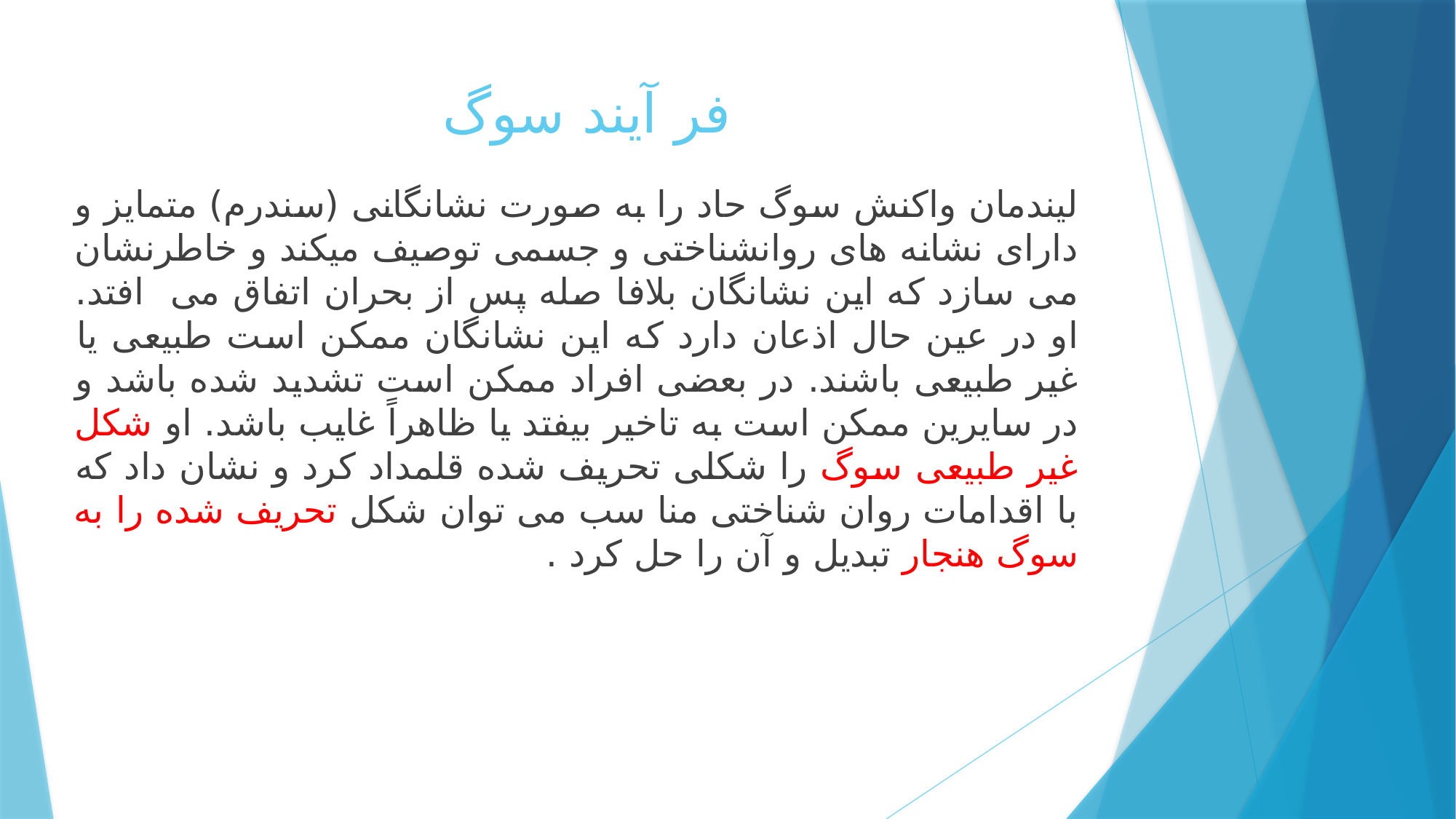

# فر آیند سوگ
لیندمان واکنش سوگ حاد را به صورت نشانگانی (سندرم) متمایز و دارای نشانه های روانشناختی و جسمی توصیف میکند و خاطرنشان می سازد که این نشانگان بلافا صله پس از بحران اتفاق می  افتد. او در عین حال اذعان دارد که این نشانگان ممکن است طبیعی یا غیر طبیعی باشند. در بعضی افراد ممکن است تشدید شده باشد و در سایرین ممکن است به تاخیر بیفتد یا ظاهراً غایب باشد. او شکل غیر طبیعی سوگ را شکلی تحریف شده قلمداد کرد و نشان داد که با اقدامات روان شناختی منا سب می توان شکل تحریف شده را به سوگ هنجار تبدیل و آن را حل کرد .